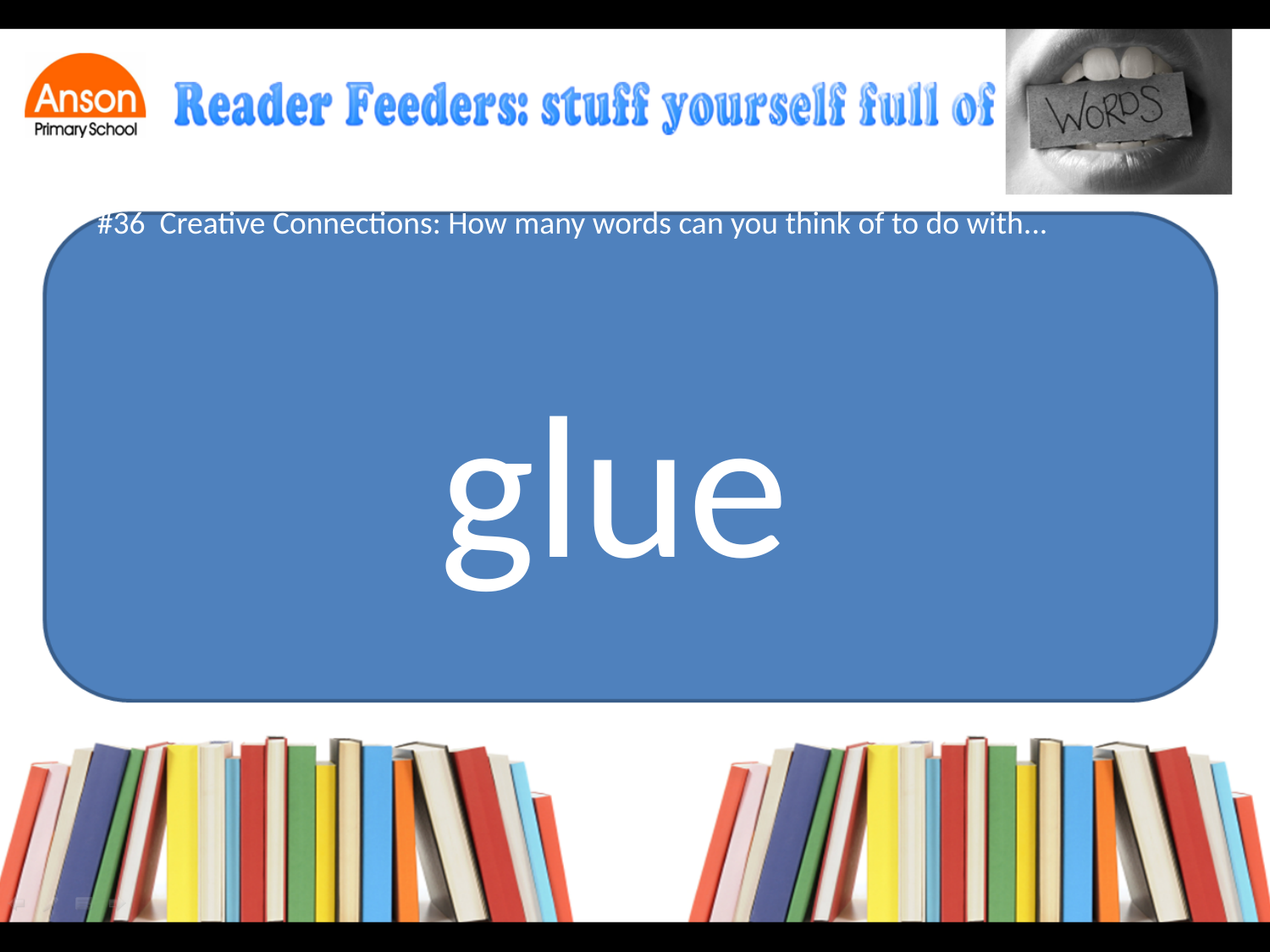

#36  Creative Connections: How many words can you think of to do with...

glue